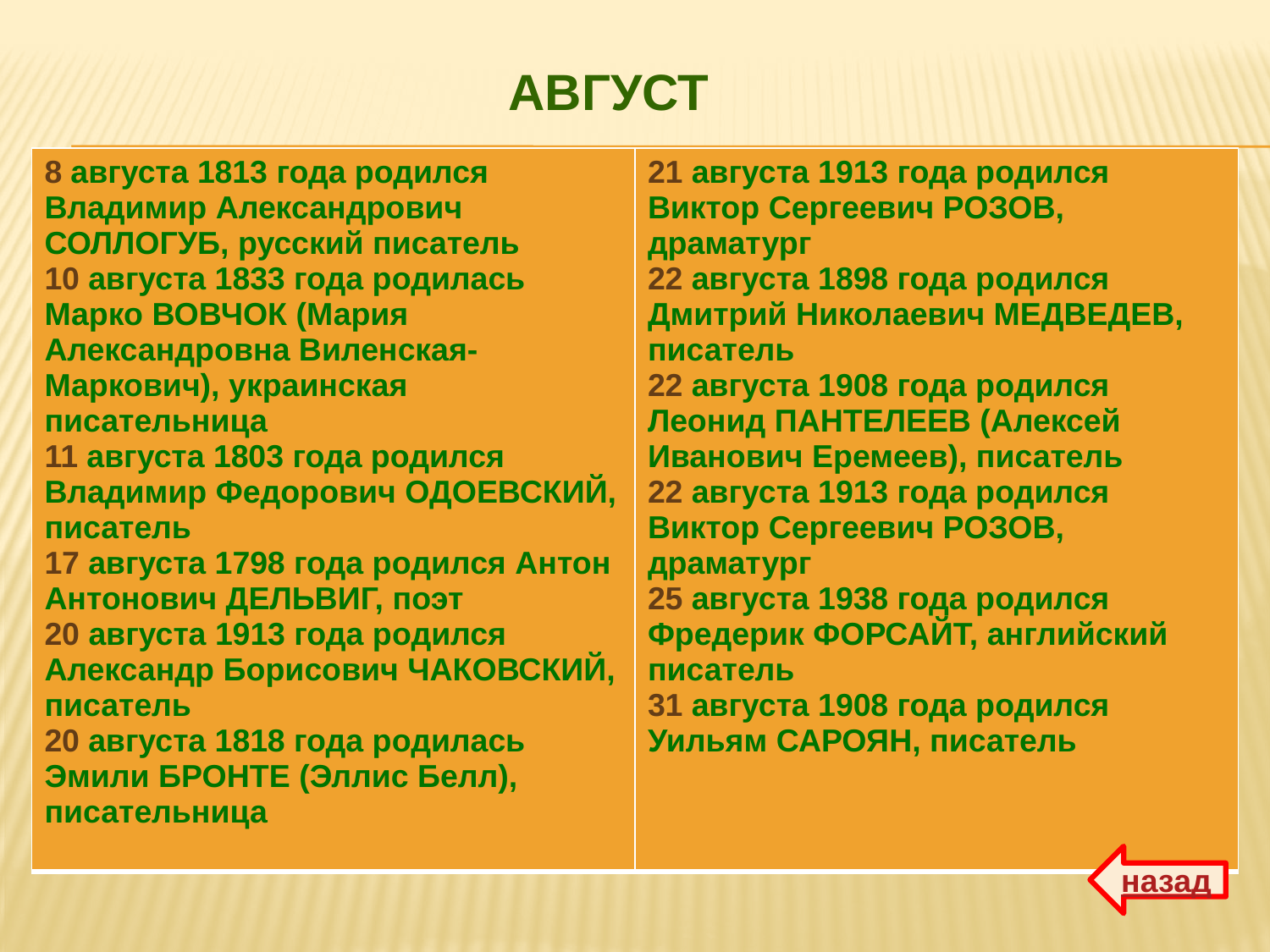

# август
| 8 августа 1813 года родился Владимир Александрович СОЛЛОГУБ, русский писатель 10 августа 1833 года родилась Марко ВОВЧОК (Мария Александровна Виленская-Маркович), украинская писательница 11 августа 1803 года родился Владимир Федорович ОДОЕВСКИЙ, писатель 17 августа 1798 года родился Антон Антонович ДЕЛЬВИГ, поэт 20 августа 1913 года родился Александр Борисович ЧАКОВСКИЙ, писатель 20 августа 1818 года родилась Эмили БРОНТЕ (Эллис Белл), писательница | 21 августа 1913 года родился Виктор Сергеевич РОЗОВ, драматург 22 августа 1898 года родился Дмитрий Николаевич МЕДВЕДЕВ, писатель 22 августа 1908 года родился Леонид ПАНТЕЛЕЕВ (Алексей Иванович Еремеев), писатель 22 августа 1913 года родился Виктор Сергеевич РОЗОВ, драматург 25 августа 1938 года родился Фредерик ФОРСАЙТ, английский писатель 31 августа 1908 года родился Уильям САРОЯН, писатель |
| --- | --- |
назад